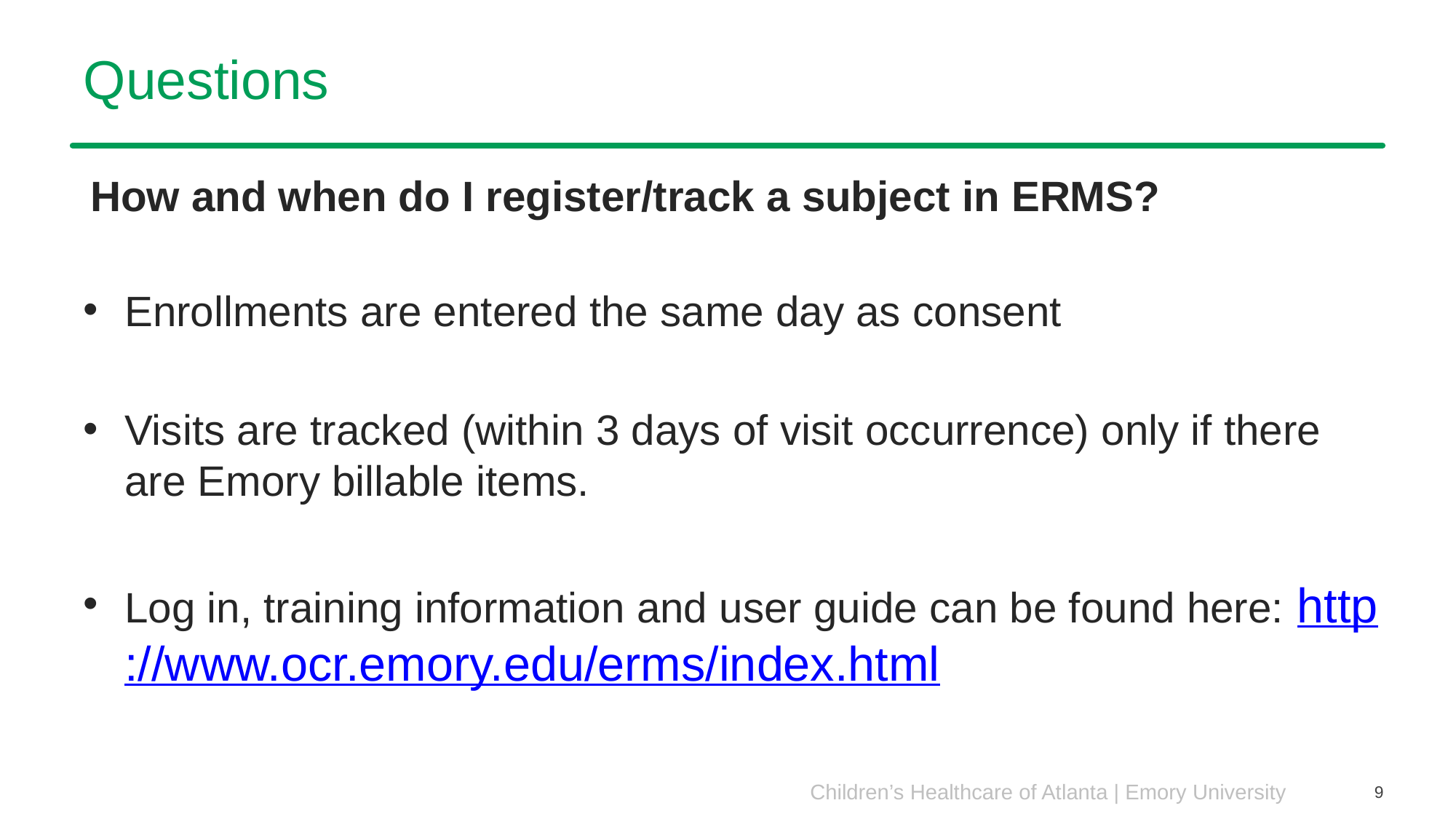

# Questions
How and when do I register/track a subject in ERMS?

Enrollments are entered the same day as consent

Visits are tracked (within 3 days of visit occurrence) only if there are Emory billable items.

Log in, training information and user guide can be found here: http://www.ocr.emory.edu/erms/index.html

9